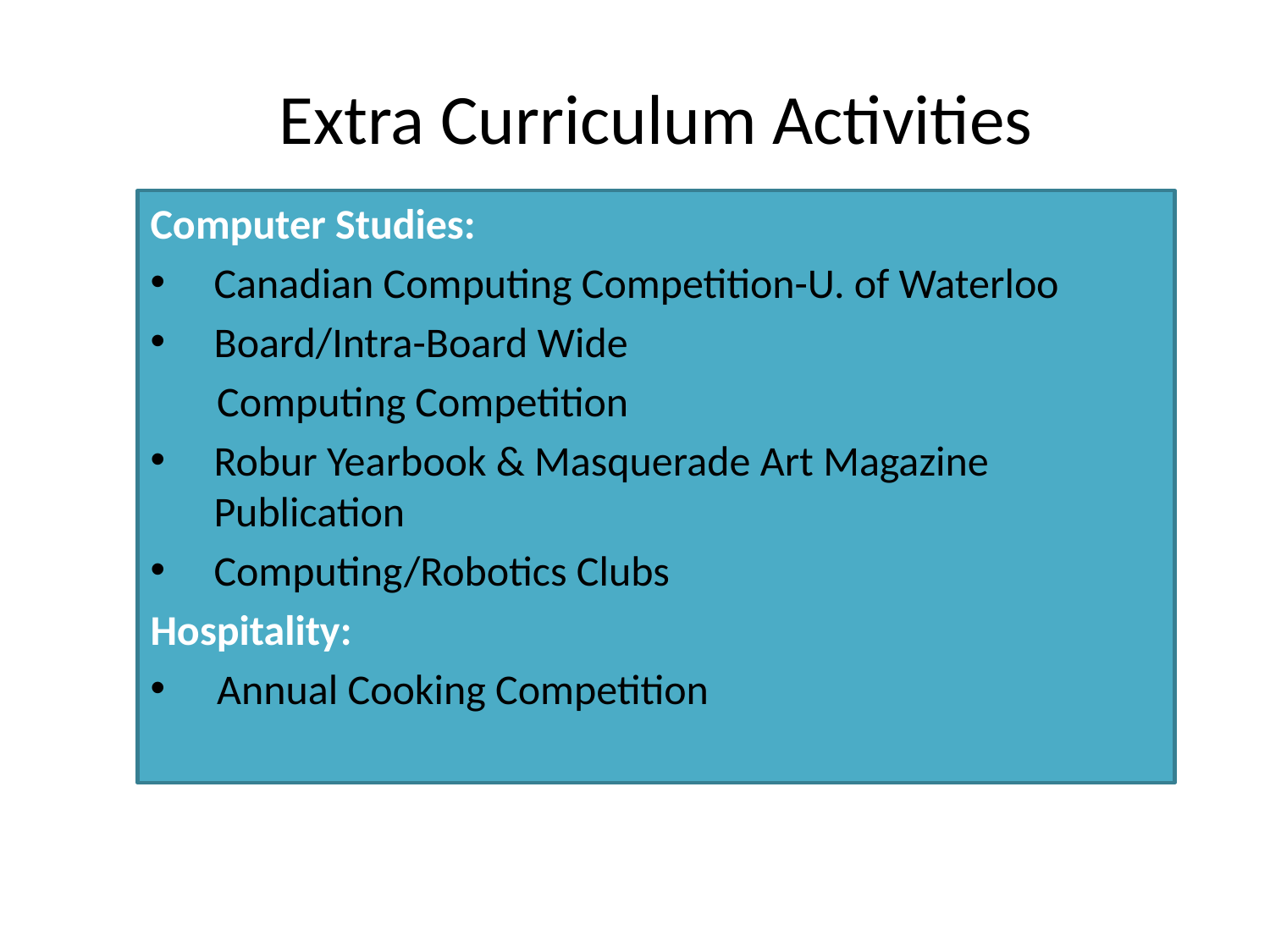

# Extra Curriculum Activities
Computer Studies:
Canadian Computing Competition-U. of Waterloo
Board/Intra-Board Wide
       Computing Competition
Robur Yearbook & Masquerade Art Magazine Publication
Computing/Robotics Clubs
Hospitality:
  Annual Cooking Competition